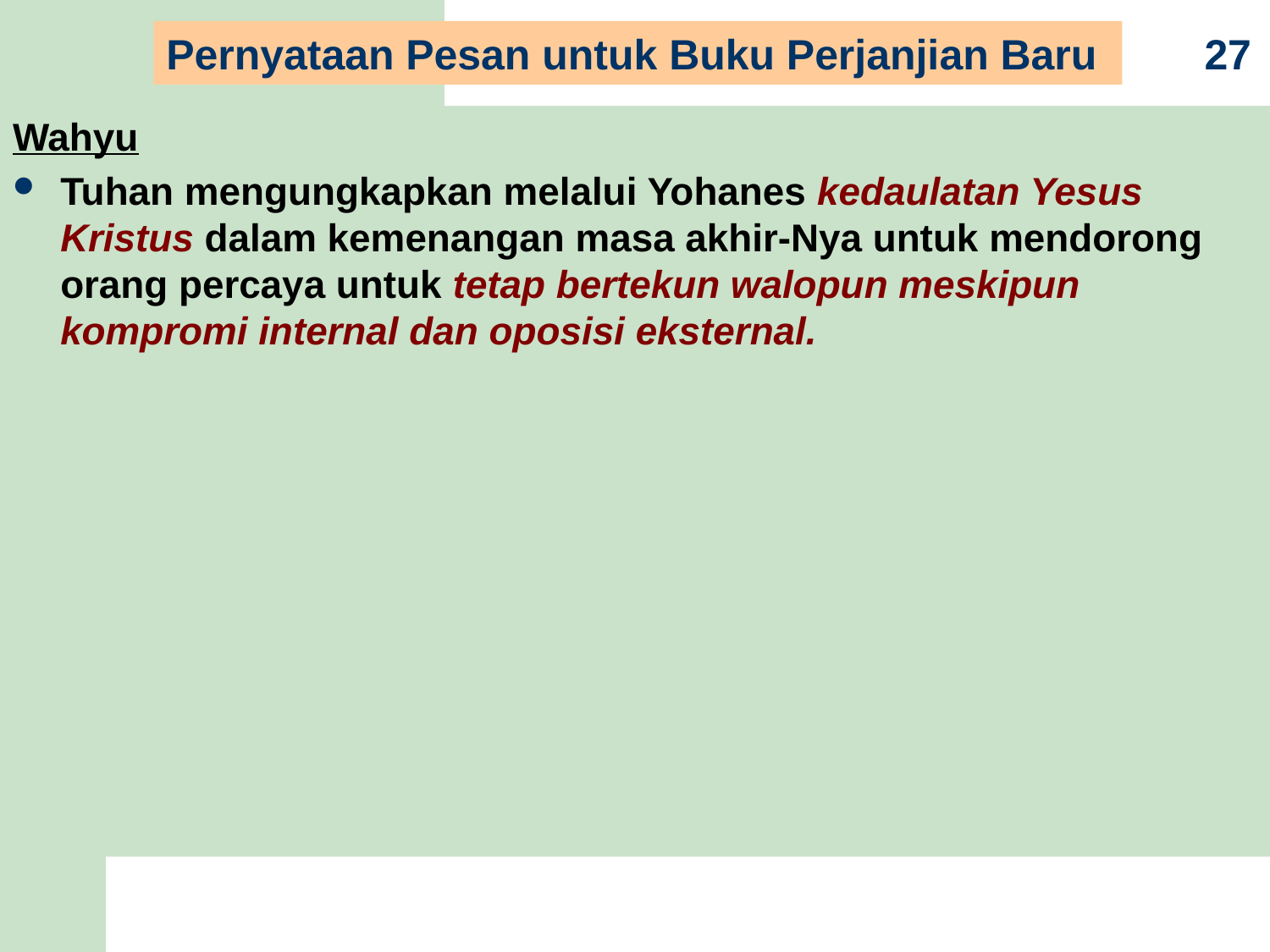

Pernyataan Pesan untuk Buku Perjanjian Baru
27
Wahyu
Tuhan mengungkapkan melalui Yohanes kedaulatan Yesus Kristus dalam kemenangan masa akhir-Nya untuk mendorong orang percaya untuk tetap bertekun walopun meskipun kompromi internal dan oposisi eksternal.